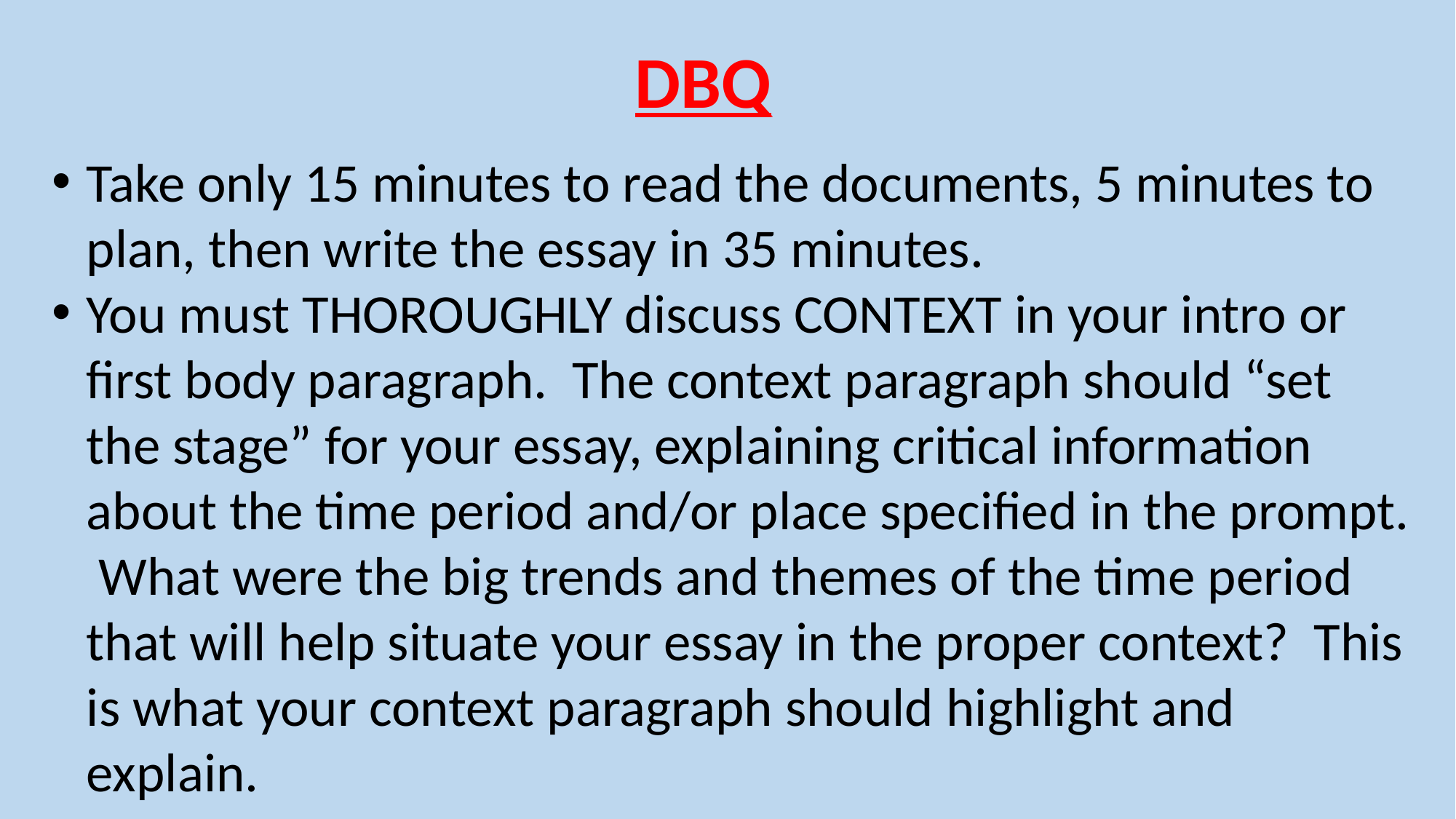

DBQ
Take only 15 minutes to read the documents, 5 minutes to plan, then write the essay in 35 minutes.
You must THOROUGHLY discuss CONTEXT in your intro or first body paragraph.  The context paragraph should “set the stage” for your essay, explaining critical information about the time period and/or place specified in the prompt.  What were the big trends and themes of the time period that will help situate your essay in the proper context?  This is what your context paragraph should highlight and explain.